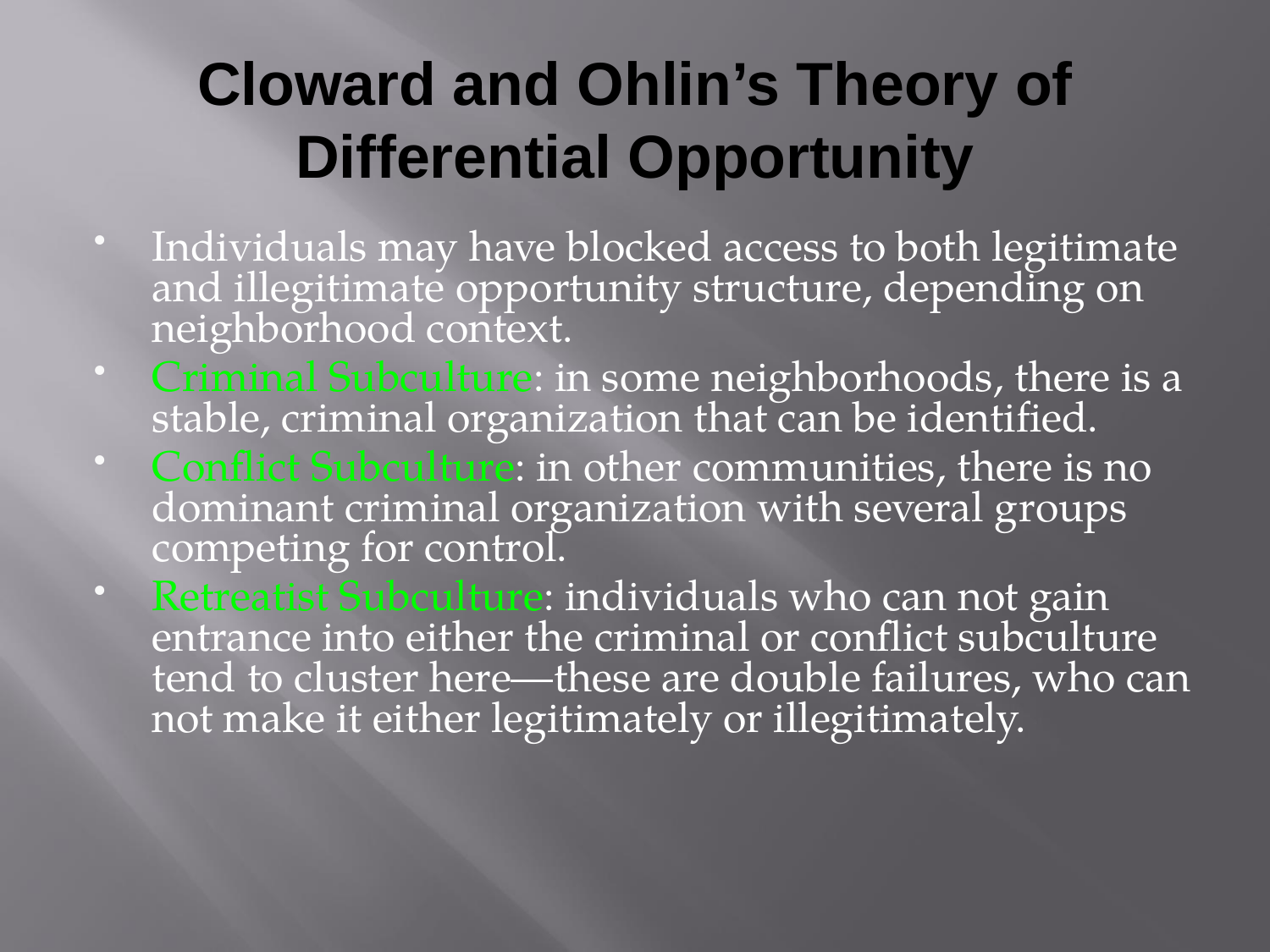

# Cloward and Ohlin’s Theory of Differential Opportunity
Individuals may have blocked access to both legitimate and illegitimate opportunity structure, depending on neighborhood context.
Criminal Subculture: in some neighborhoods, there is a stable, criminal organization that can be identified.
Conflict Subculture: in other communities, there is no dominant criminal organization with several groups competing for control.
Retreatist Subculture: individuals who can not gain entrance into either the criminal or conflict subculture tend to cluster here—these are double failures, who can not make it either legitimately or illegitimately.